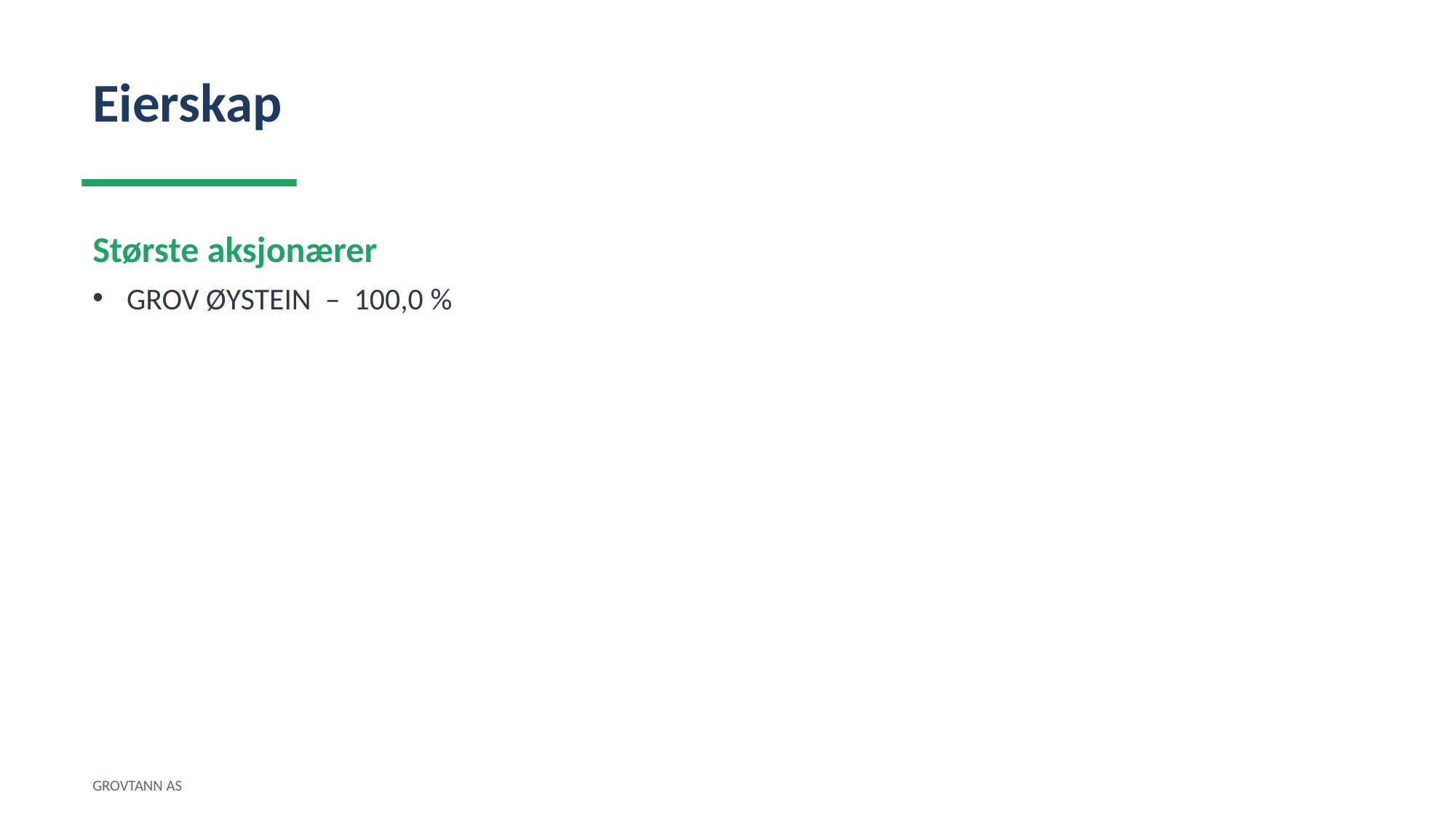

Eierskap

Største aksjonærer
GROV ØYSTEIN  –  100,0 %
GROVTANN AS